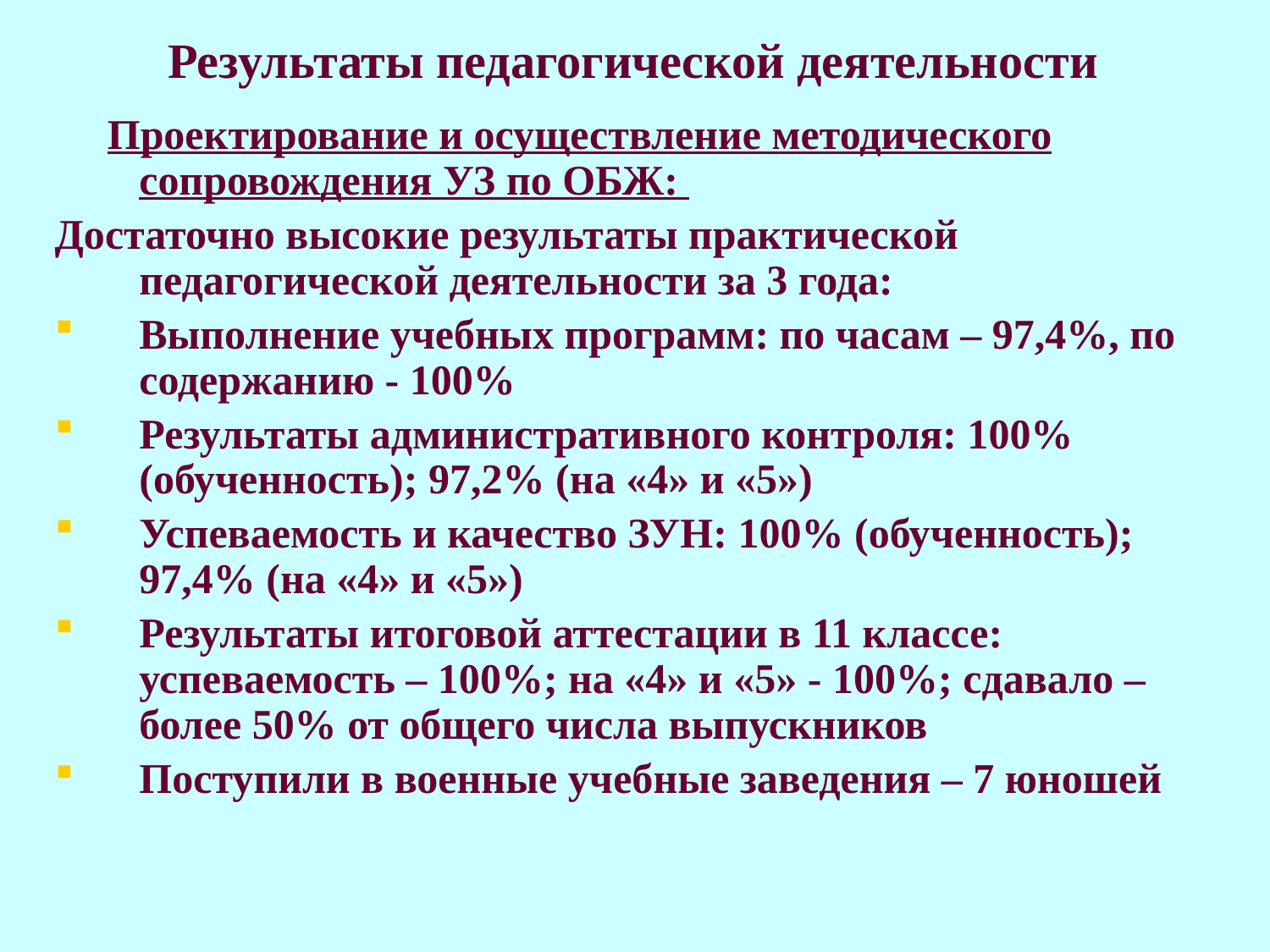

# Результаты педагогической деятельности
     Проектирование и осуществление методического сопровождения УЗ по ОБЖ:
Достаточно высокие результаты практической педагогической деятельности за 3 года:
Выполнение учебных программ: по часам – 97,4%, по содержанию - 100%
Результаты административного контроля: 100% (обученность); 97,2% (на «4» и «5»)
Успеваемость и качество ЗУН: 100% (обученность); 97,4% (на «4» и «5»)
Результаты итоговой аттестации в 11 классе: успеваемость – 100%; на «4» и «5» - 100%; сдавало – более 50% от общего числа выпускников
Поступили в военные учебные заведения – 7 юношей